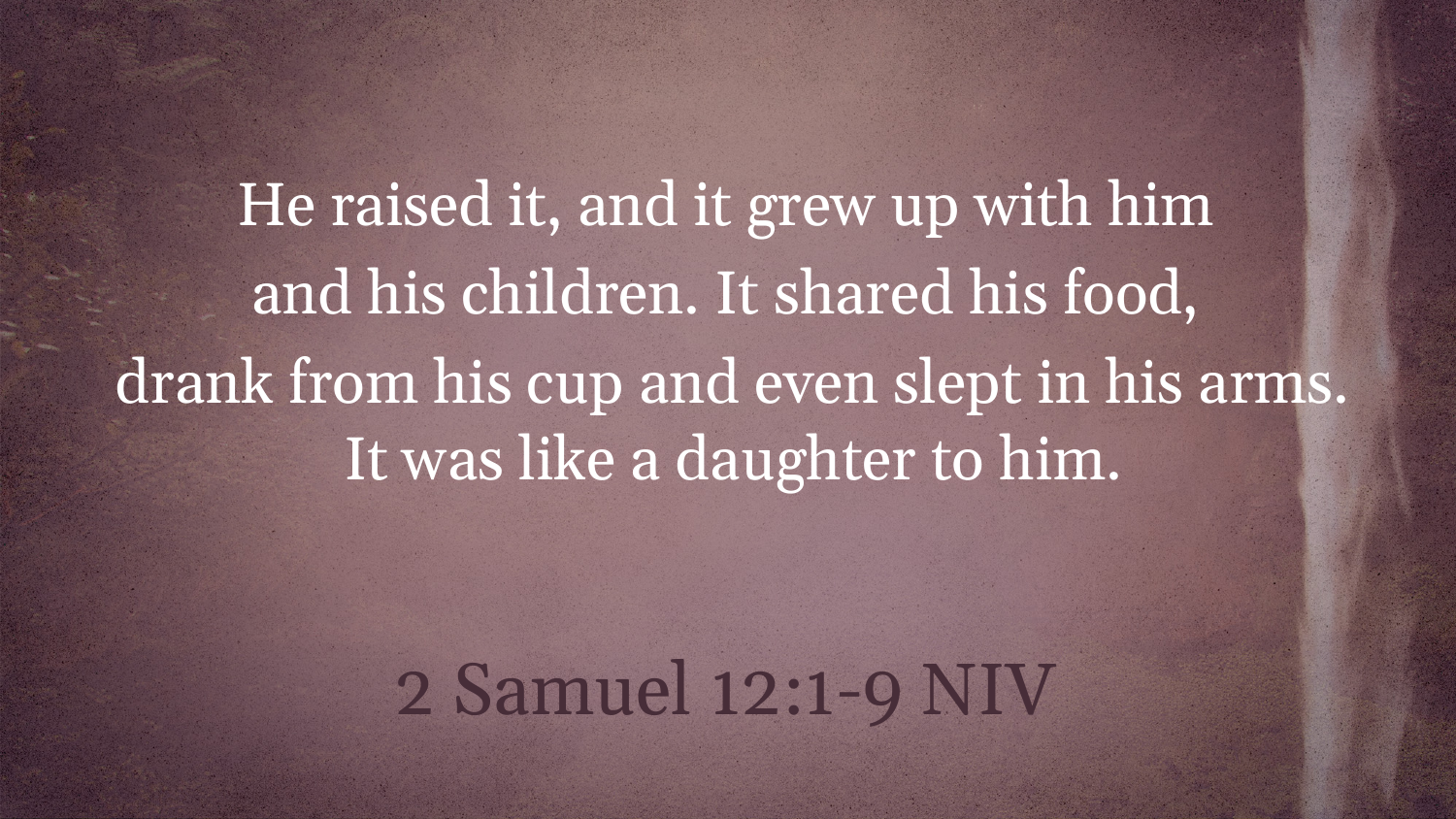

He raised it, and it grew up with him
and his children. It shared his food,
drank from his cup and even slept in his arms. It was like a daughter to him.
2 Samuel 12:1-9 NIV